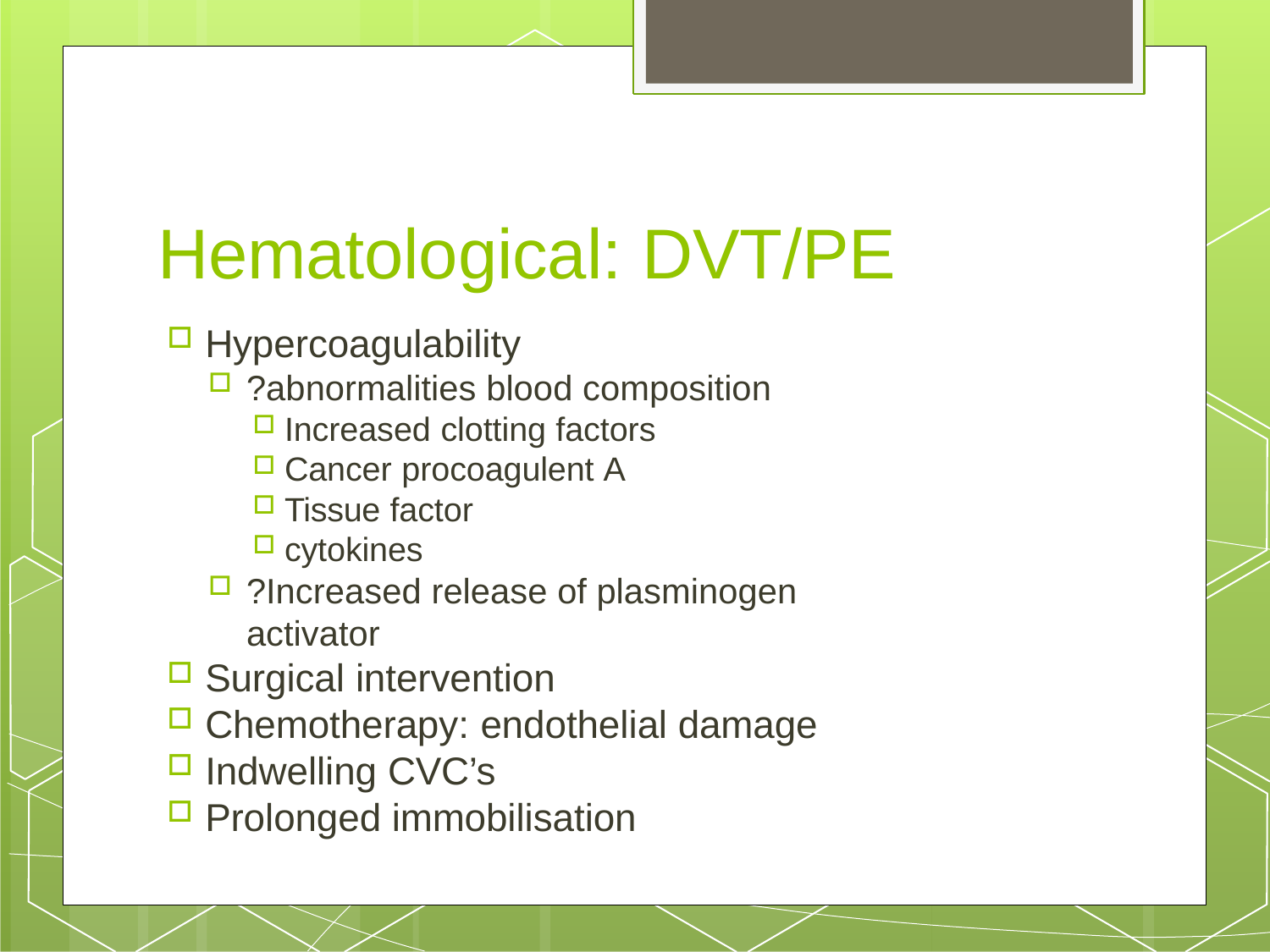

# Hematological: DVT/PE
Hypercoagulability
?abnormalities blood composition
Increased clotting factors
Cancer procoagulent A
Tissue factor
cytokines
?Increased release of plasminogen activator
Surgical intervention
Chemotherapy: endothelial damage
Indwelling CVC’s
Prolonged immobilisation